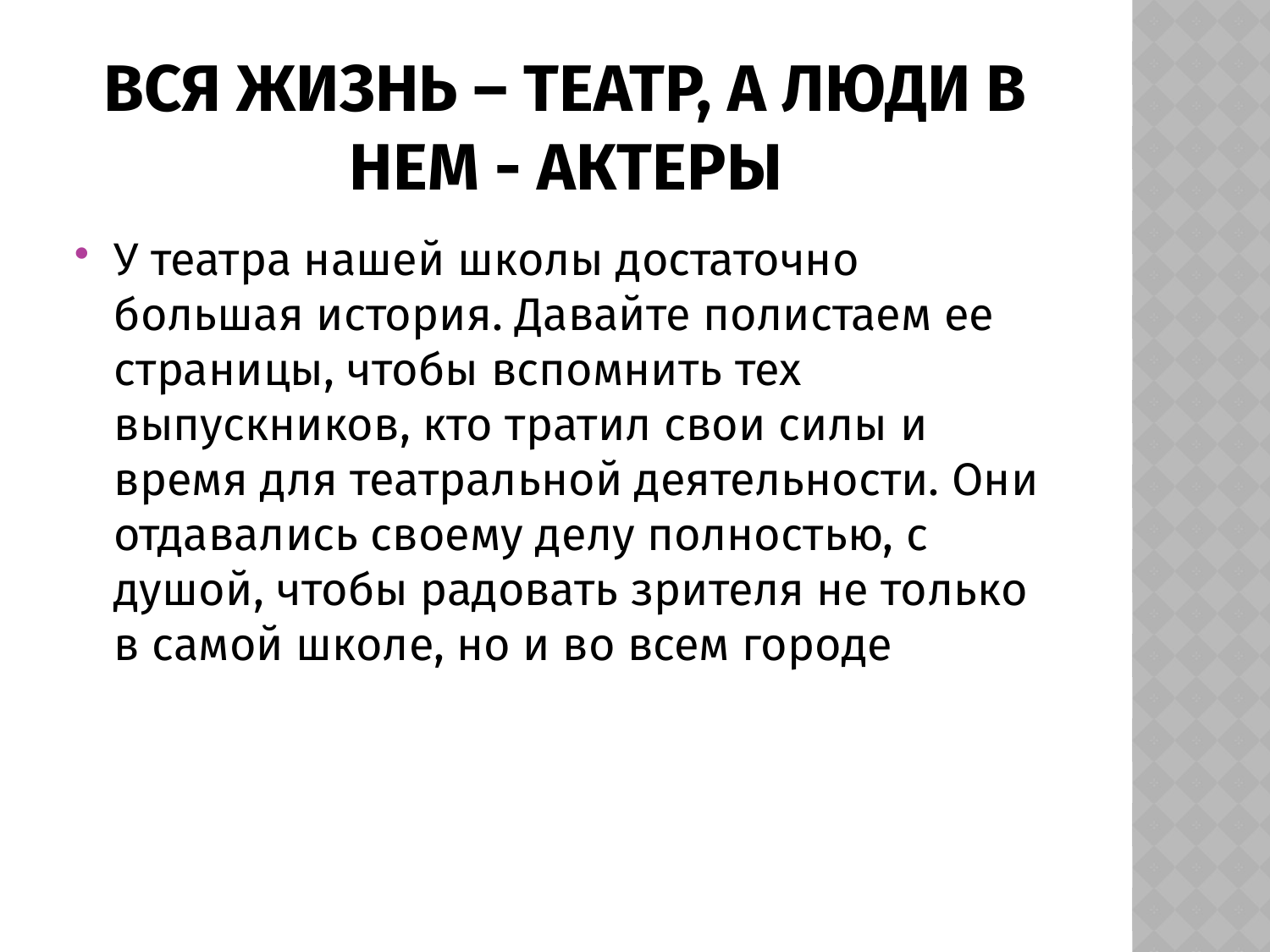

# Вся жизнь – театр, а люди в нем - актеры
У театра нашей школы достаточно большая история. Давайте полистаем ее страницы, чтобы вспомнить тех выпускников, кто тратил свои силы и время для театральной деятельности. Они отдавались своему делу полностью, с душой, чтобы радовать зрителя не только в самой школе, но и во всем городе